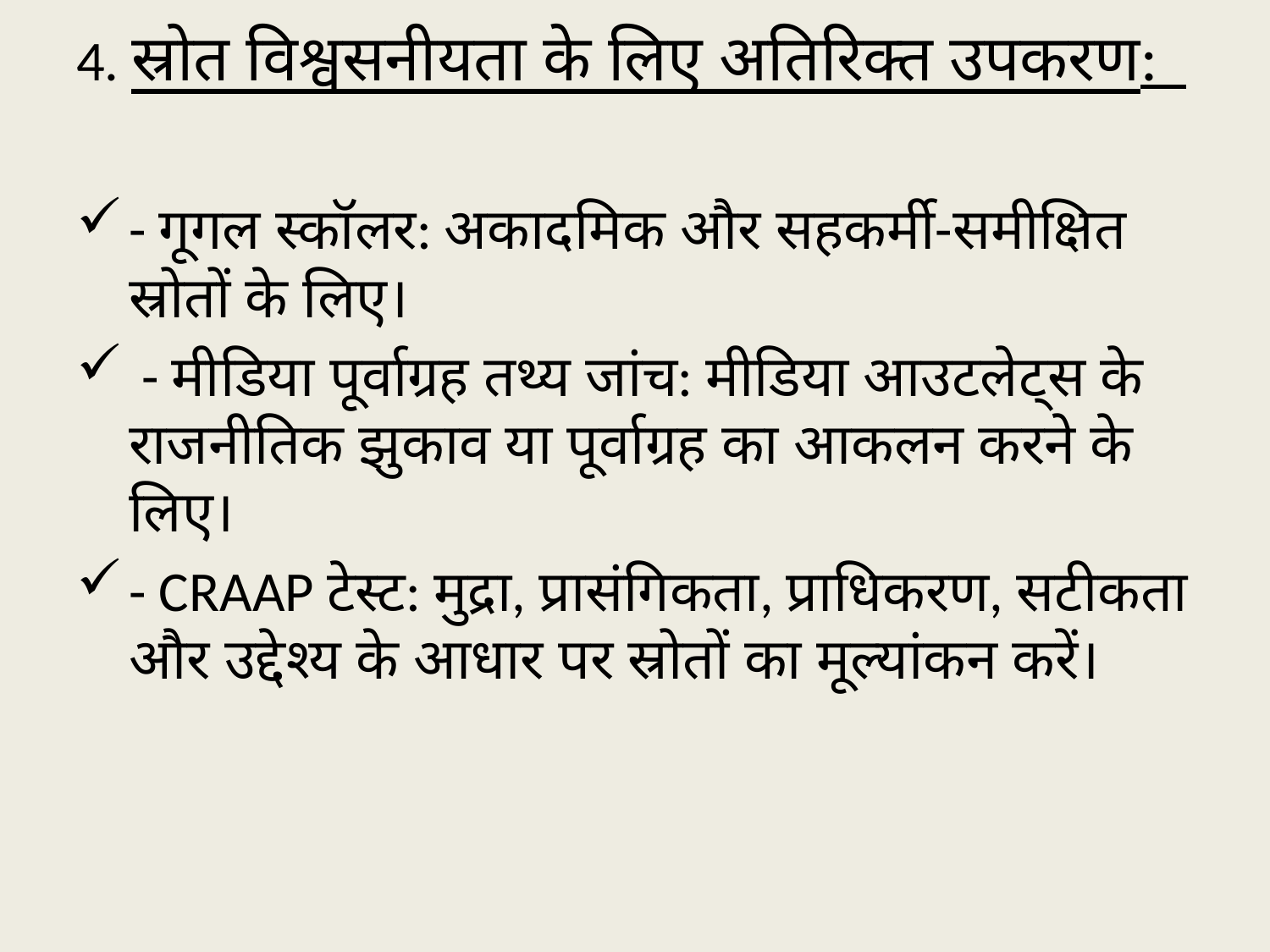

4. स्रोत विश्वसनीयता के लिए अतिरिक्त उपकरण:

- गूगल स्कॉलर: अकादमिक और सहकर्मी-समीक्षित स्रोतों के लिए।
 - मीडिया पूर्वाग्रह तथ्य जांच: मीडिया आउटलेट्स के राजनीतिक झुकाव या पूर्वाग्रह का आकलन करने के लिए।
- CRAAP टेस्ट: मुद्रा, प्रासंगिकता, प्राधिकरण, सटीकता और उद्देश्य के आधार पर स्रोतों का मूल्यांकन करें।